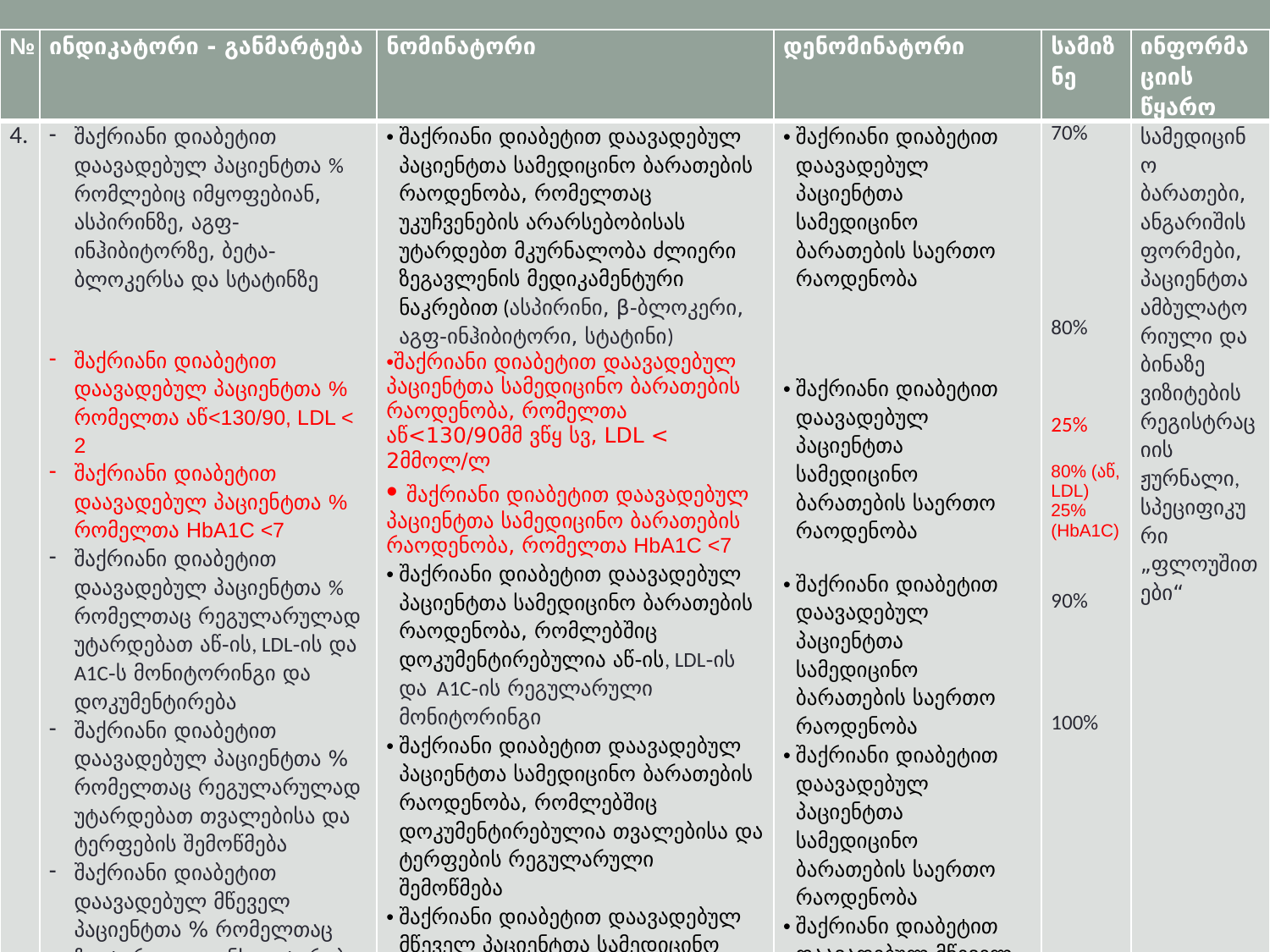

| № | ინდიკატორი - განმარტება | ნომინატორი | დენომინატორი | სამიზნე | ინფორმაციის წყარო |
| --- | --- | --- | --- | --- | --- |
| 4. | შაქრიანი დიაბეტით დაავადებულ პაციენტთა % რომლებიც იმყოფებიან, ასპირინზე, აგფ-ინჰიბიტორზე, ბეტა-ბლოკერსა და სტატინზე შაქრიანი დიაბეტით დაავადებულ პაციენტთა % რომელთა აწ<130/90, LDL < 2 შაქრიანი დიაბეტით დაავადებულ პაციენტთა % რომელთა HbA1C <7 შაქრიანი დიაბეტით დაავადებულ პაციენტთა % რომელთაც რეგულარულად უტარდებათ აწ-ის, LDL-ის და A1C-ს მონიტორინგი და დოკუმენტირება შაქრიანი დიაბეტით დაავადებულ პაციენტთა % რომელთაც რეგულარულად უტარდებათ თვალებისა და ტერფების შემოწმება შაქრიანი დიაბეტით დაავადებულ მწეველ პაციენტთა % რომელთაც ჩაუტარდათ კონსულტირება მოწევის მიტოვების შესახებ | შაქრიანი დიაბეტით დაავადებულ პაციენტთა სამედიცინო ბარათების რაოდენობა, რომელთაც უკუჩვენების არარსებობისას უტარდებთ მკურნალობა ძლიერი ზეგავლენის მედიკამენტური ნაკრებით (ასპირინი, β-ბლოკერი, აგფ-ინჰიბიტორი, სტატინი) შაქრიანი დიაბეტით დაავადებულ პაციენტთა სამედიცინო ბარათების რაოდენობა, რომელთა აწ<130/90მმ ვწყ სვ, LDL < 2მმოლ/ლ  შაქრიანი დიაბეტით დაავადებულ პაციენტთა სამედიცინო ბარათების რაოდენობა, რომელთა HbA1C <7 შაქრიანი დიაბეტით დაავადებულ პაციენტთა სამედიცინო ბარათების რაოდენობა, რომლებშიც დოკუმენტირებულია აწ-ის, LDL-ის და A1C-ის რეგულარული მონიტორინგი შაქრიანი დიაბეტით დაავადებულ პაციენტთა სამედიცინო ბარათების რაოდენობა, რომლებშიც დოკუმენტირებულია თვალებისა და ტერფების რეგულარული შემოწმება შაქრიანი დიაბეტით დაავადებულ მწეველ პაციენტთა სამედიცინო ბარათების რაოდენობა, რომლებშიც დოკუმენტირებულია კონსულტირება მოწევის მიტოვების შესახებ | შაქრიანი დიაბეტით დაავადებულ პაციენტთა სამედიცინო ბარათების საერთო რაოდენობა შაქრიანი დიაბეტით დაავადებულ პაციენტთა სამედიცინო ბარათების საერთო რაოდენობა შაქრიანი დიაბეტით დაავადებულ პაციენტთა სამედიცინო ბარათების საერთო რაოდენობა შაქრიანი დიაბეტით დაავადებულ პაციენტთა სამედიცინო ბარათების საერთო რაოდენობა შაქრიანი დიაბეტით დაავადებულ მწეველ პაციენტთა სამედიცინო ბარათების საერთო რაოდენობა | 70% 80% 25% 80% (აწ, LDL) 25% (HbA1C) 90% 100% | სამედიცინო ბარათები, ანგარიშის ფორმები, პაციენტთა ამბულატორიული და ბინაზე ვიზიტების რეგისტრაციის ჟურნალი, სპეციფიკური „ფლოუშითები“ |